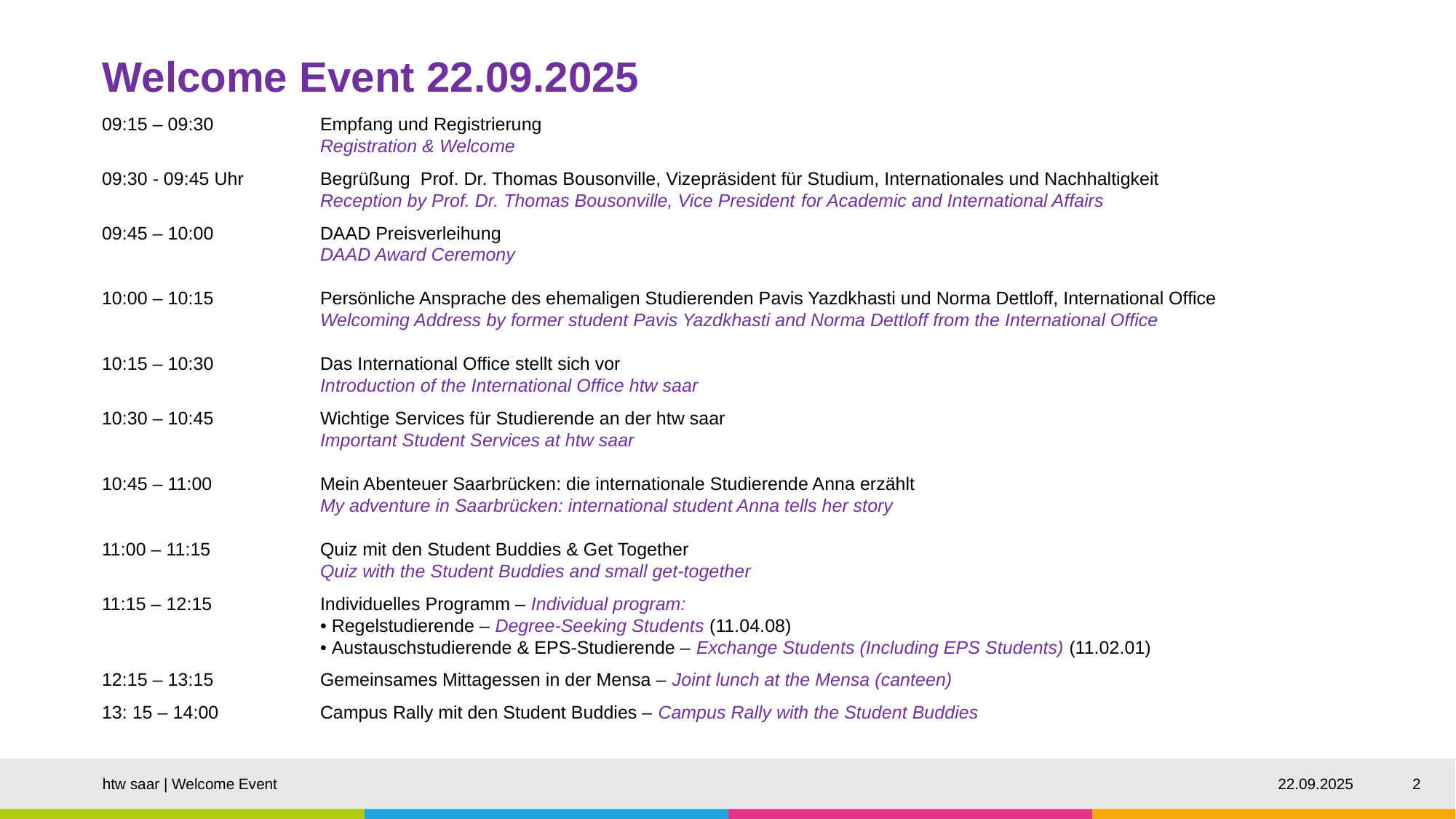

# Welcome Event 22.09.2025
09:15 – 09:30 	Empfang und Registrierung
		Registration & Welcome

09:30 - 09:45 Uhr	Begrüßung  Prof. Dr. Thomas Bousonville, Vizepräsident für Studium, Internationales und Nachhaltigkeit
		Reception by Prof. Dr. Thomas Bousonville, Vice President for Academic and International Affairs

09:45 – 10:00 	DAAD Preisverleihung
		DAAD Award Ceremony

10:00 – 10:15	Persönliche Ansprache des ehemaligen Studierenden Pavis Yazdkhasti und Norma Dettloff, International Office
		Welcoming Address by former student Pavis Yazdkhasti and Norma Dettloff from the International Office

10:15 – 10:30 	Das International Office stellt sich vor
		Introduction of the International Office htw saar

10:30 – 10:45 	Wichtige Services für Studierende an der htw saar
		Important Student Services at htw saar

10:45 – 11:00 	Mein Abenteuer Saarbrücken: die internationale Studierende Anna erzählt
		My adventure in Saarbrücken: international student Anna tells her story

11:00 – 11:15 	Quiz mit den Student Buddies & Get Together
		Quiz with the Student Buddies and small get-together

11:15 – 12:15 	Individuelles Programm – Individual program:
		• Regelstudierende – Degree-Seeking Students (11.04.08)
		• Austauschstudierende & EPS-Studierende – Exchange Students (Including EPS Students) (11.02.01)

12:15 – 13:15 	Gemeinsames Mittagessen in der Mensa – Joint lunch at the Mensa (canteen)

13: 15 – 14:00	Campus Rally mit den Student Buddies – Campus Rally with the Student Buddies
22.09.2025
htw saar | Welcome Event
2